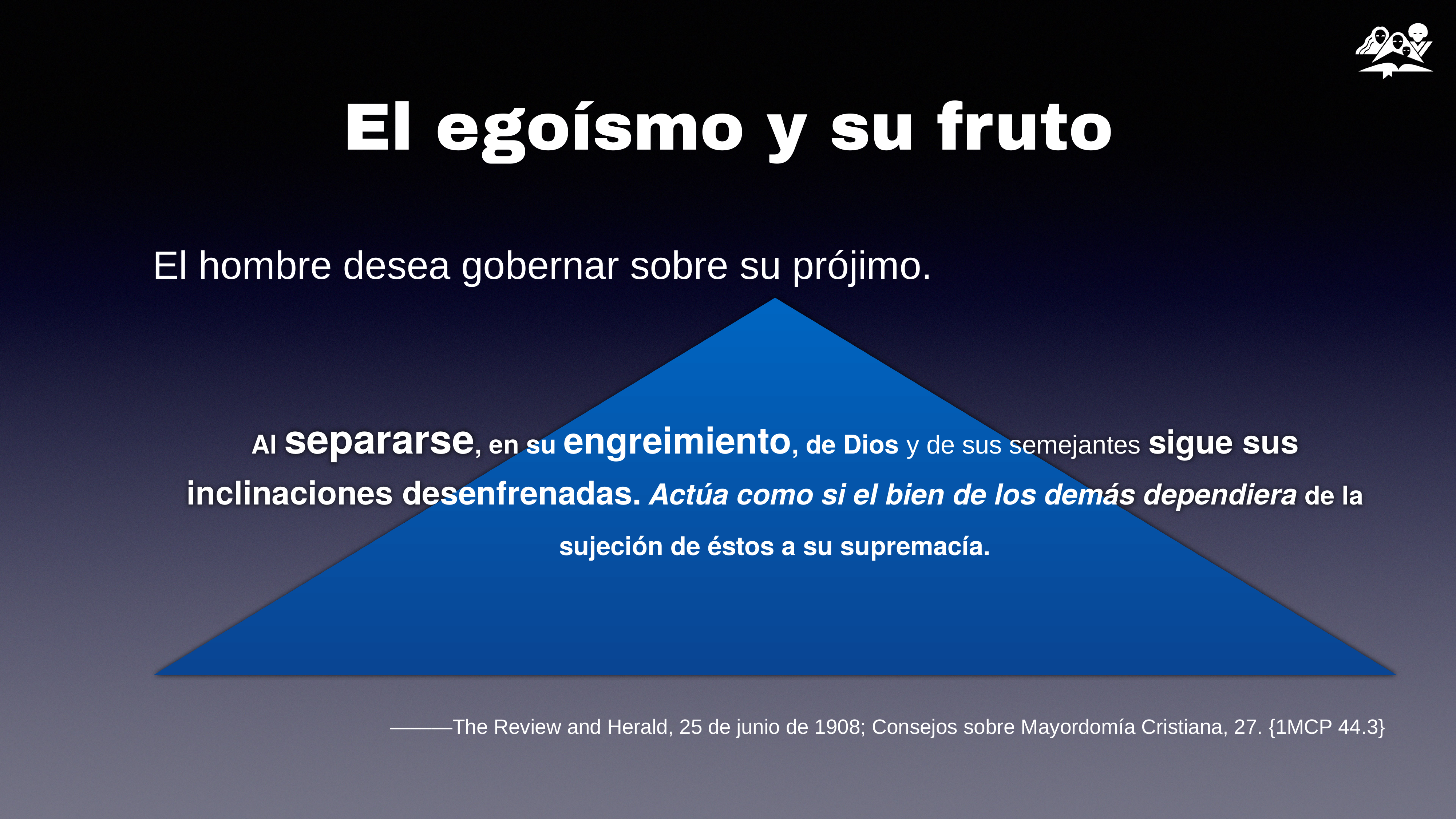

# El egoísmo y su fruto
El hombre desea gobernar sobre su prójimo.
Al separarse, en su engreimiento, de Dios y de sus semejantes sigue sus inclinaciones desenfrenadas. Actúa como si el bien de los demás dependiera de la sujeción de éstos a su supremacía.
———The Review and Herald, 25 de junio de 1908; Consejos sobre Mayordomía Cristiana, 27. {1MCP 44.3}